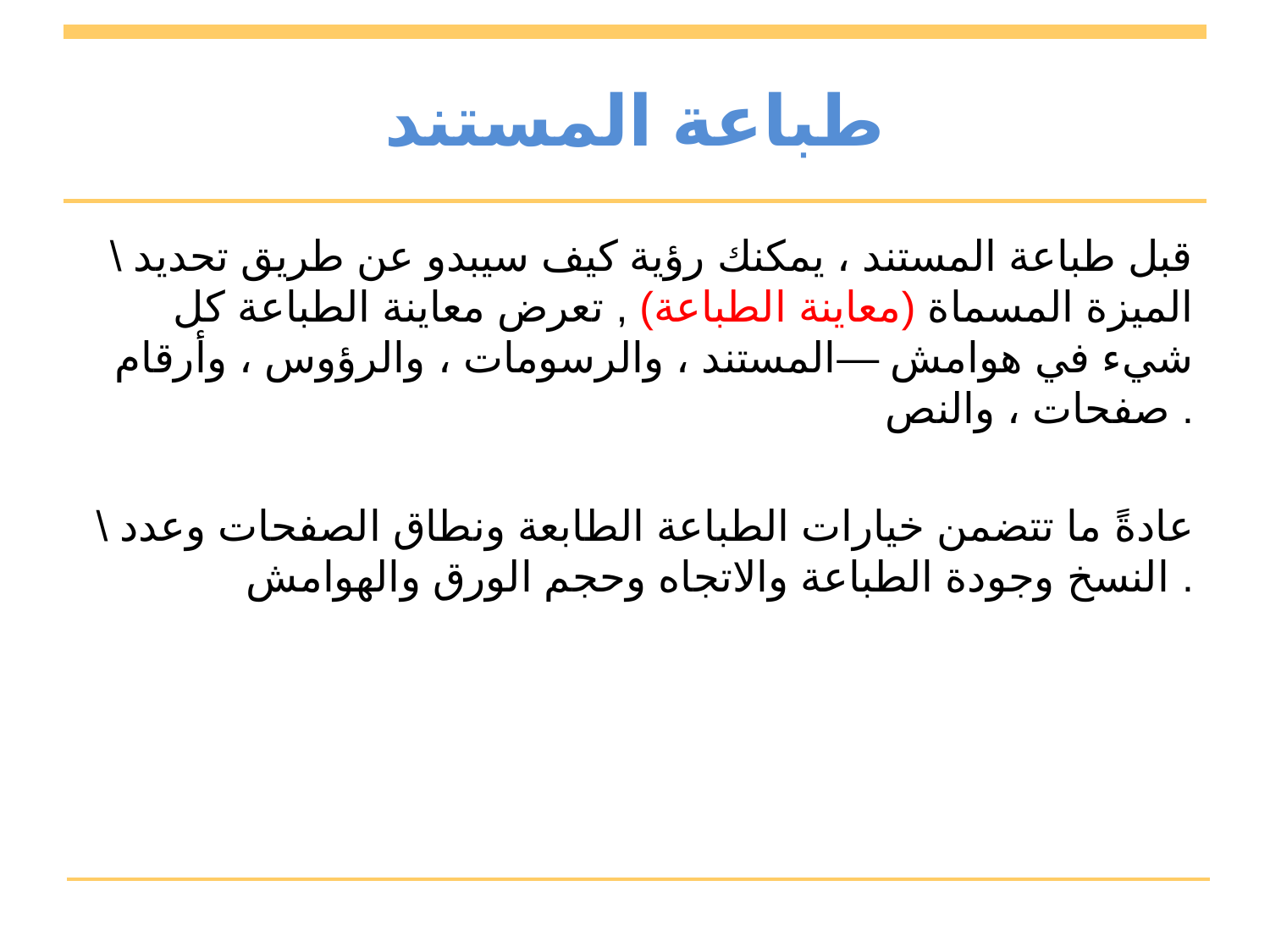

# طباعة المستند
\ قبل طباعة المستند ، يمكنك رؤية كيف سيبدو عن طريق تحديد الميزة المسماة (معاينة الطباعة) , تعرض معاينة الطباعة كل شيء في هوامش —المستند ، والرسومات ، والرؤوس ، وأرقام صفحات ، والنص .

\ عادةً ما تتضمن خيارات الطباعة الطابعة ونطاق الصفحات وعدد النسخ وجودة الطباعة والاتجاه وحجم الورق والهوامش .